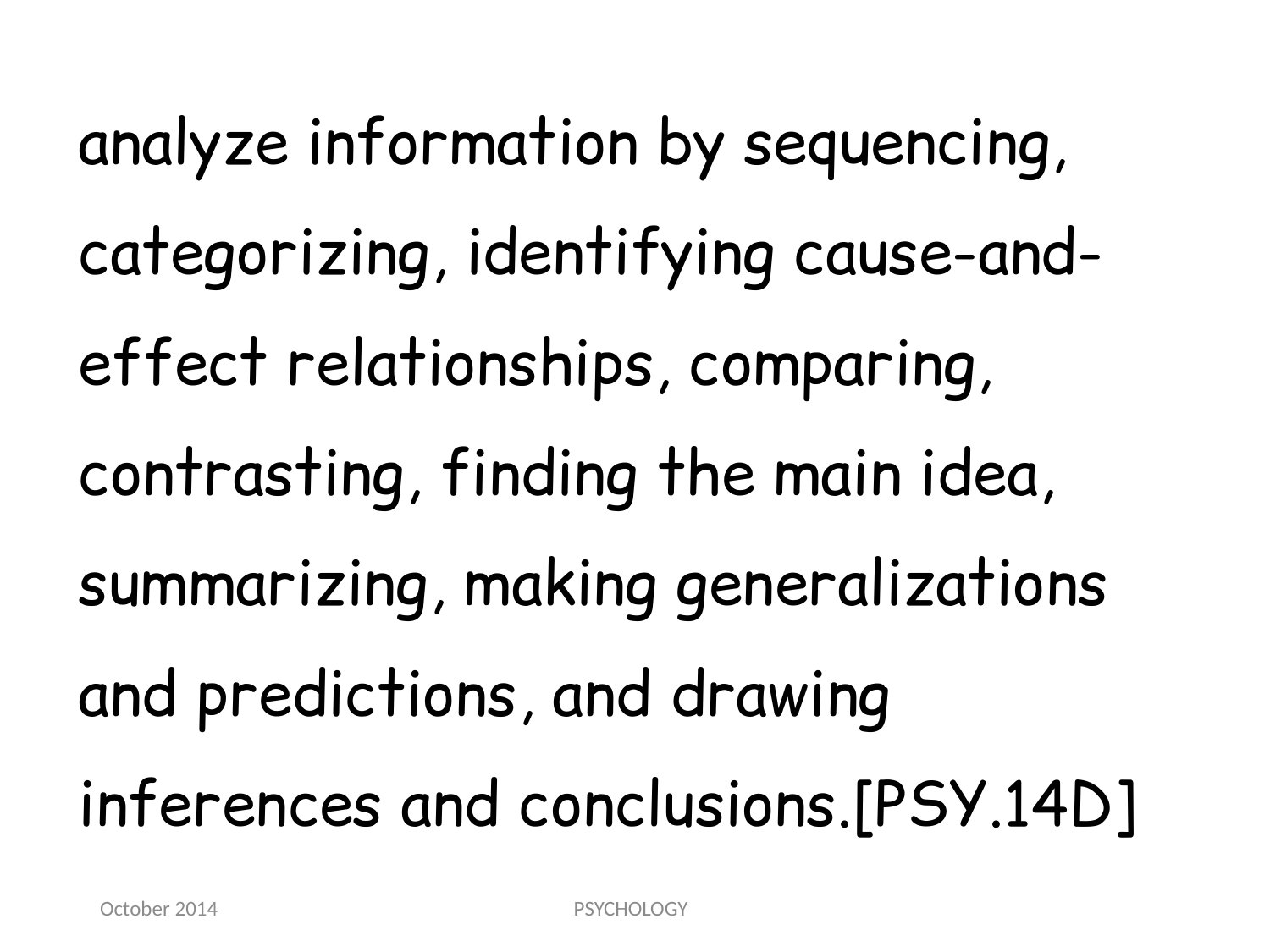

analyze information by sequencing, categorizing, identifying cause-and-effect relationships, comparing, contrasting, finding the main idea, summarizing, making generalizations and predictions, and drawing inferences and conclusions.[PSY.14D]
October 2014
PSYCHOLOGY